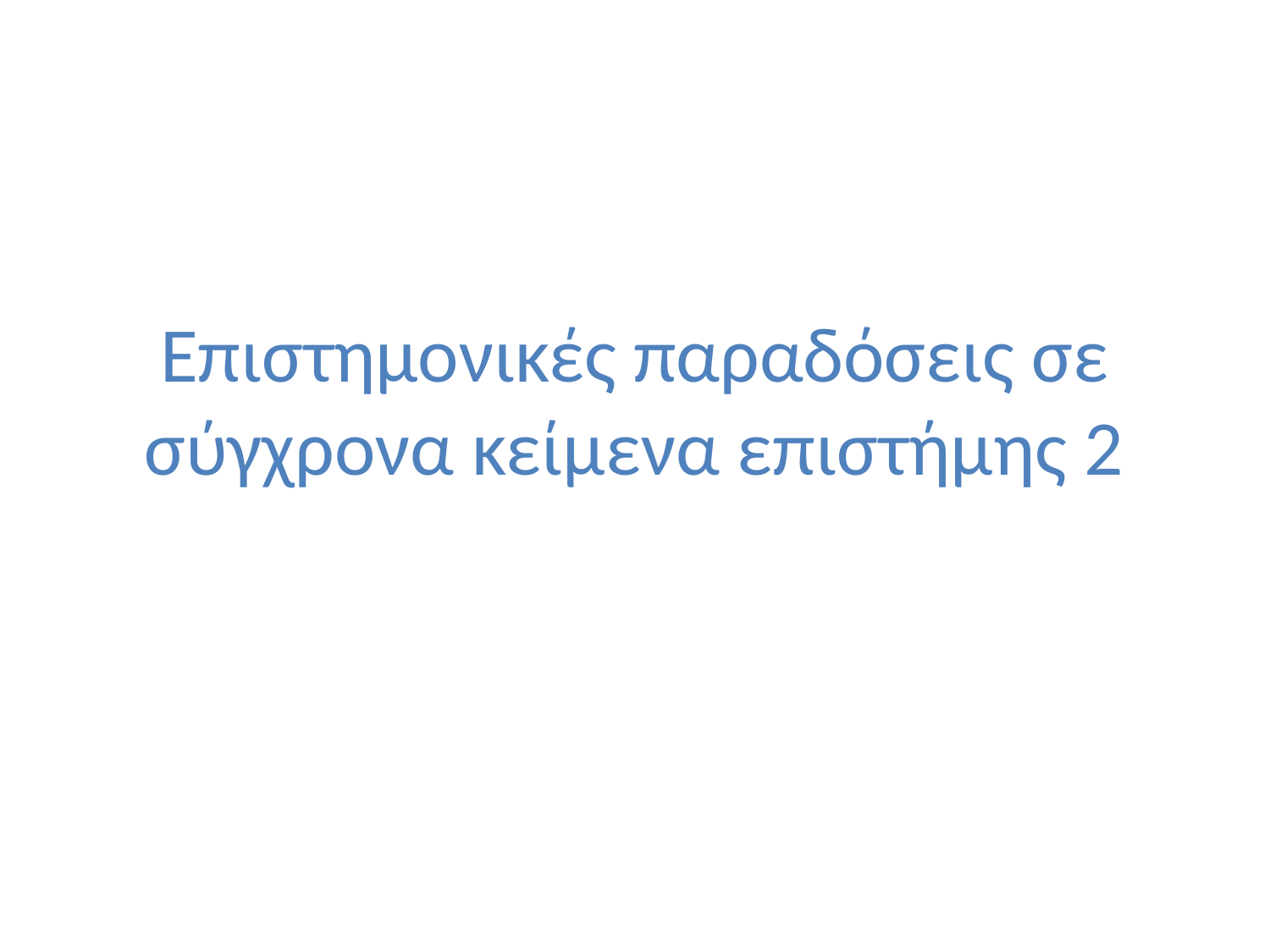

# Επιστημονικές παραδόσεις σε σύγχρονα κείμενα επιστήμης 2